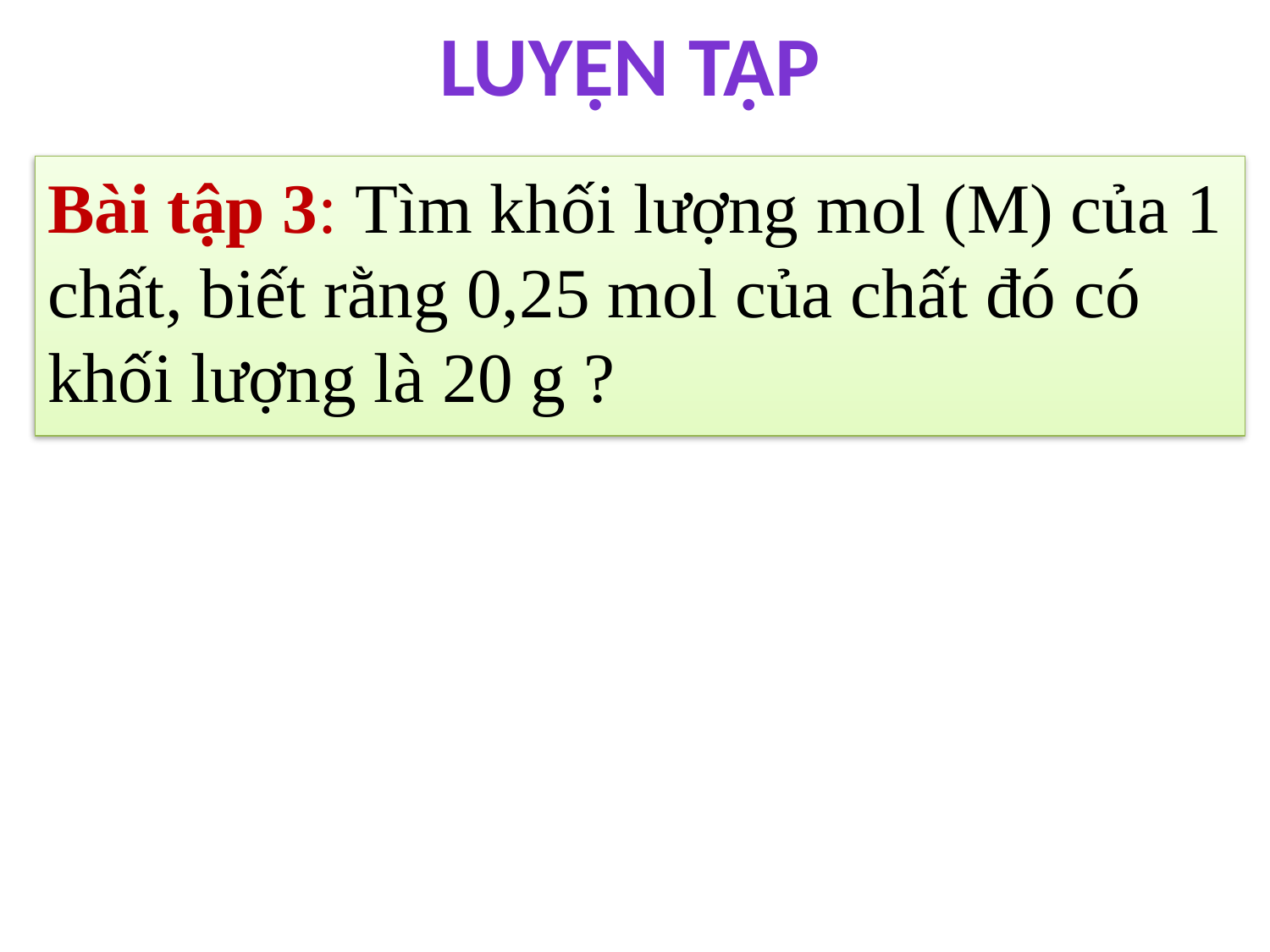

# LUYỆN TẬP
Bài tập 3: Tìm khối lượng mol (M) của 1 chất, biết rằng 0,25 mol của chất đó có khối lượng là 20 g ?